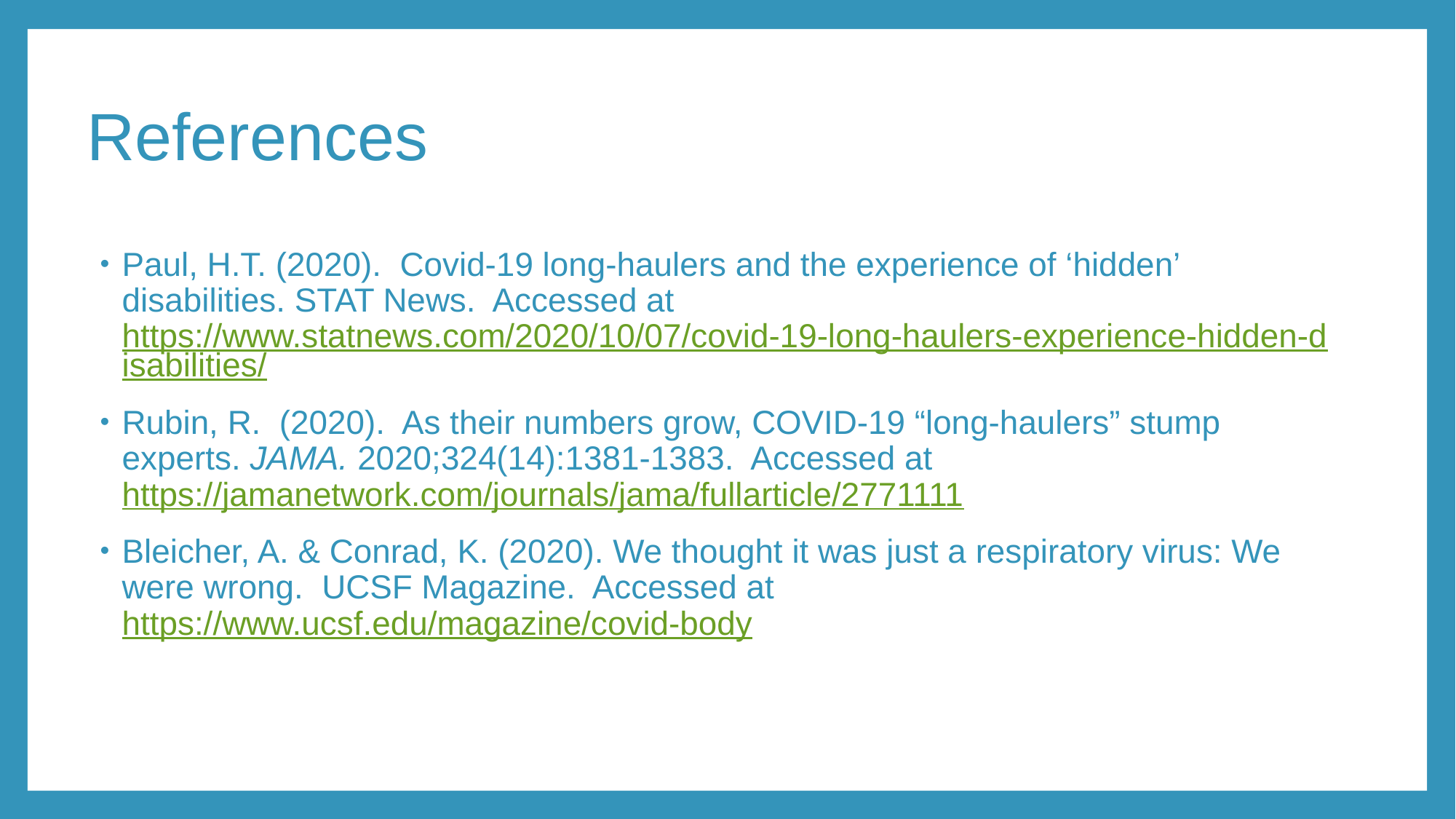

# References
Paul, H.T. (2020).  Covid-19 long-haulers and the experience of ‘hidden’ disabilities. STAT News.  Accessed at https://www.statnews.com/2020/10/07/covid-19-long-haulers-experience-hidden-disabilities/
Rubin, R.  (2020).  As their numbers grow, COVID-19 “long-haulers” stump experts. JAMA. 2020;324(14):1381-1383.  Accessed at  https://jamanetwork.com/journals/jama/fullarticle/2771111
Bleicher, A. & Conrad, K. (2020). We thought it was just a respiratory virus: We were wrong.  UCSF Magazine.  Accessed at https://www.ucsf.edu/magazine/covid-body